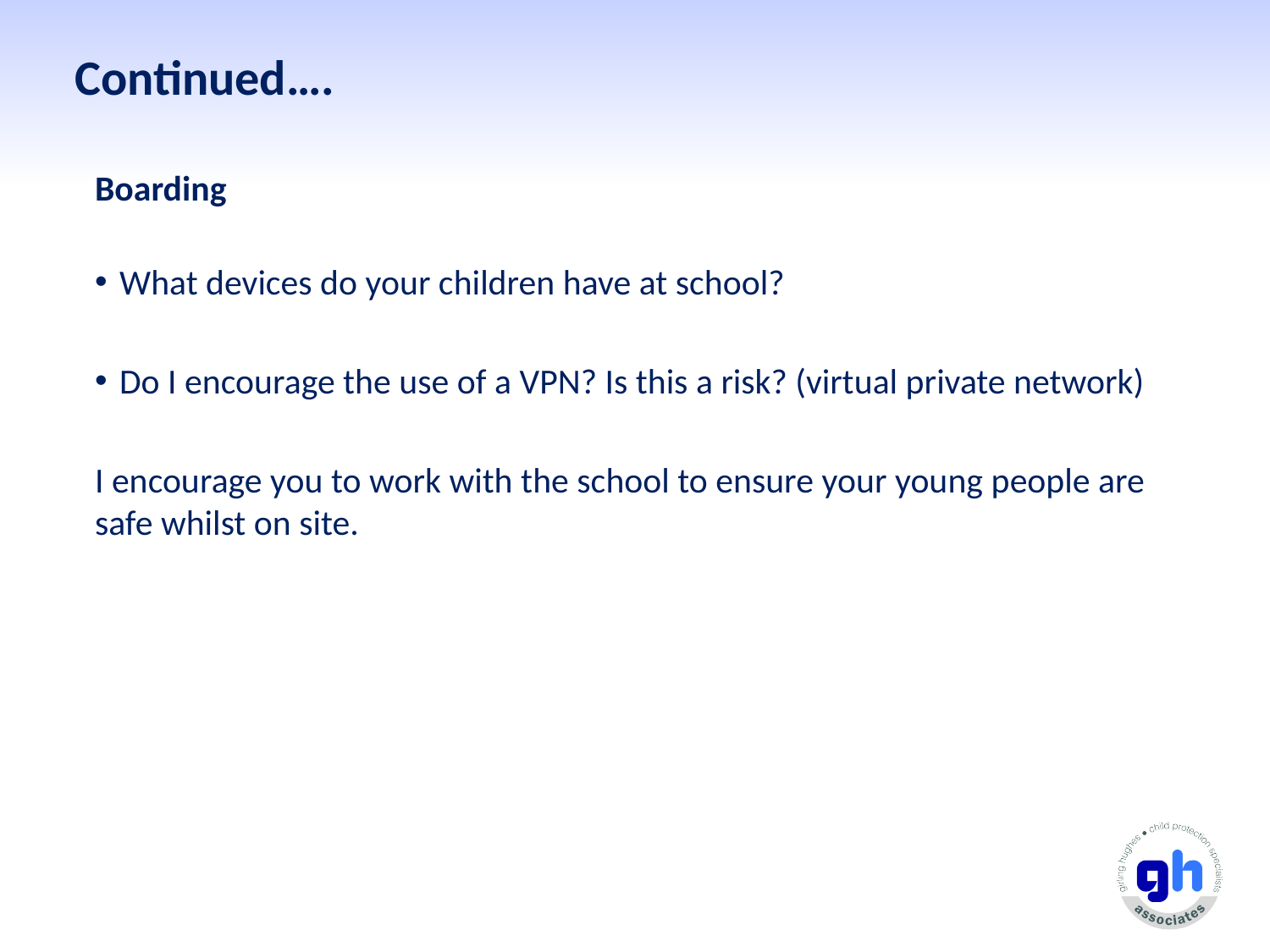

# Continued….
Boarding

What devices do your children have at school?

Do I encourage the use of a VPN? Is this a risk? (virtual private network)

I encourage you to work with the school to ensure your young people are safe whilst on site.